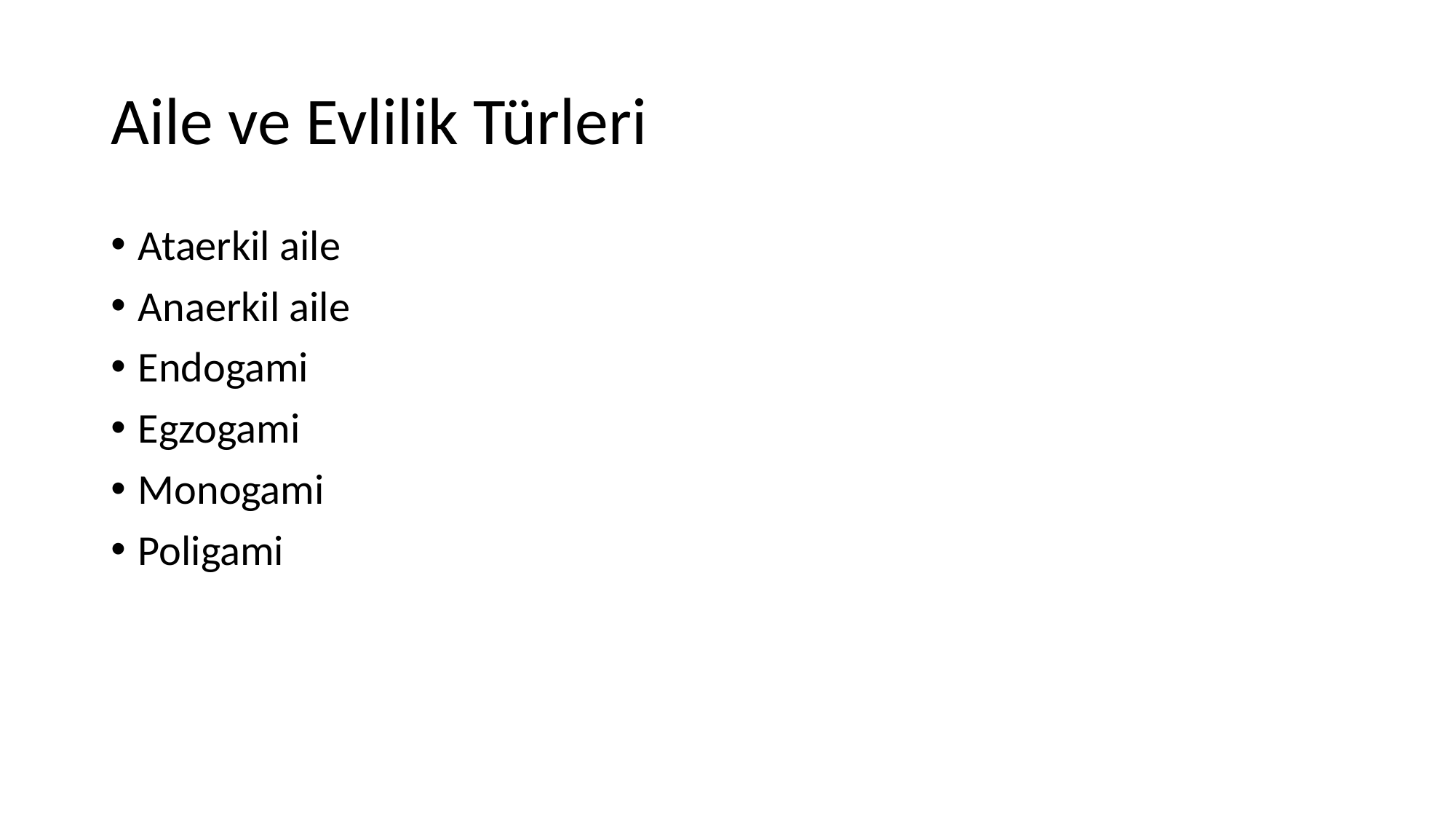

# Aile ve Evlilik Türleri
Ataerkil aile
Anaerkil aile
Endogami
Egzogami
Monogami
Poligami